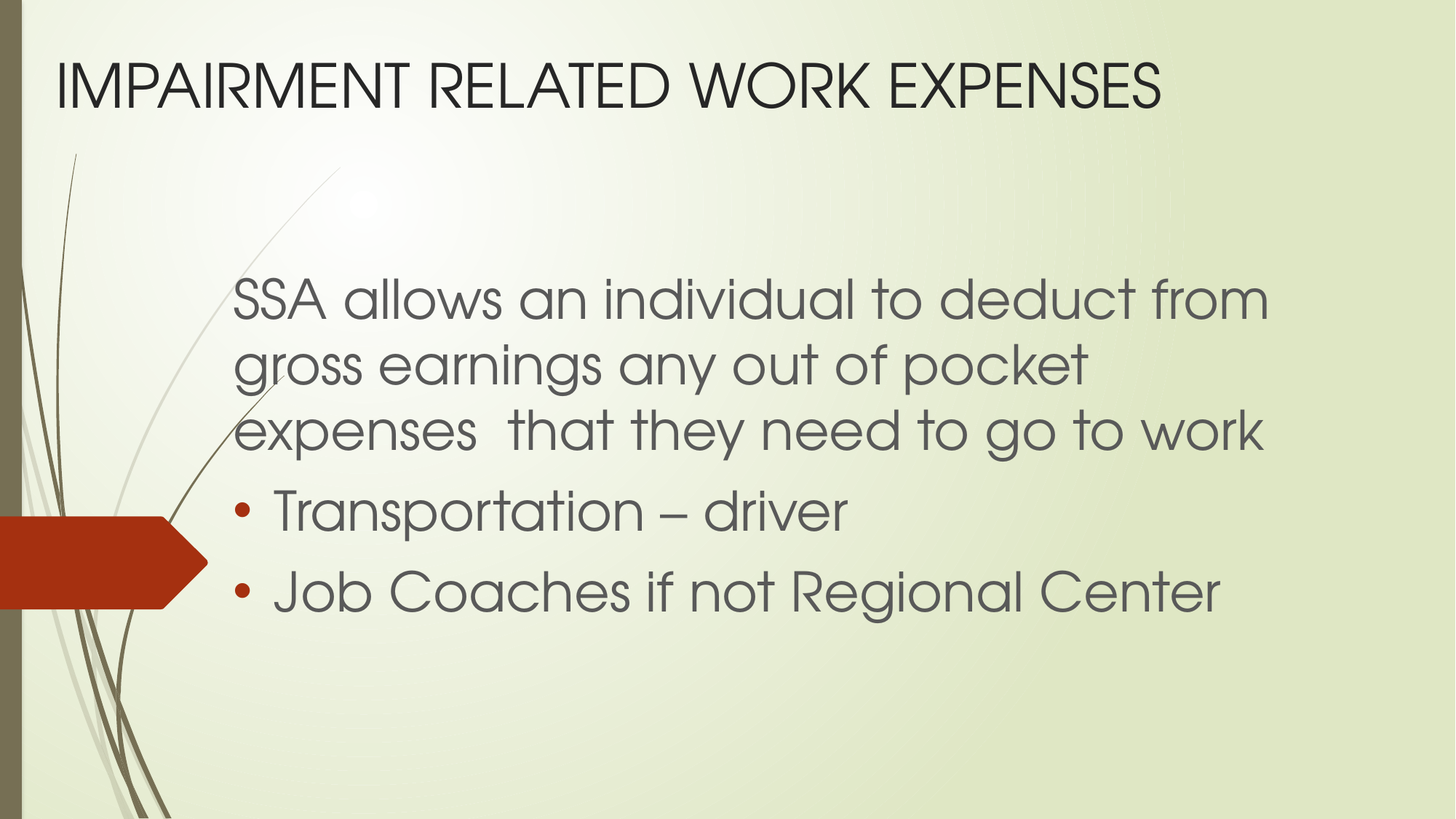

# IMPAIRMENT RELATED WORK EXPENSES
SSA allows an individual to deduct from gross earnings any out of pocket expenses  that they need to go to work
Transportation – driver
Job Coaches if not Regional Center